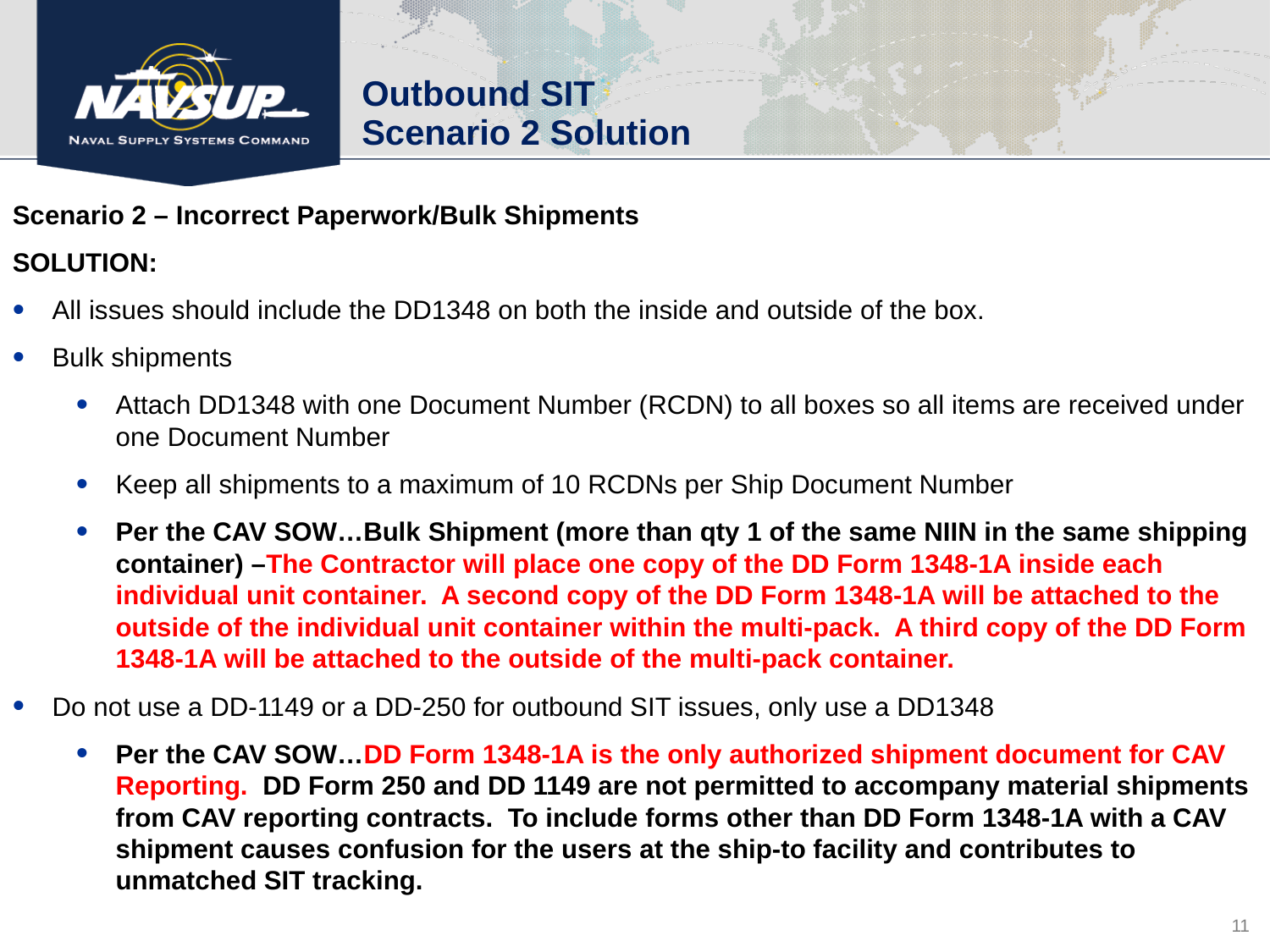

Outbound SIT
Scenario 2 Solution
Scenario 2 – Incorrect Paperwork/Bulk Shipments
SOLUTION:
All issues should include the DD1348 on both the inside and outside of the box.
Bulk shipments
Attach DD1348 with one Document Number (RCDN) to all boxes so all items are received under one Document Number
Keep all shipments to a maximum of 10 RCDNs per Ship Document Number
Per the CAV SOW…Bulk Shipment (more than qty 1 of the same NIIN in the same shipping container) –The Contractor will place one copy of the DD Form 1348-1A inside each individual unit container.  A second copy of the DD Form 1348-1A will be attached to the outside of the individual unit container within the multi-pack.  A third copy of the DD Form 1348-1A will be attached to the outside of the multi-pack container.
Do not use a DD-1149 or a DD-250 for outbound SIT issues, only use a DD1348
Per the CAV SOW…DD Form 1348-1A is the only authorized shipment document for CAV Reporting.  DD Form 250 and DD 1149 are not permitted to accompany material shipments from CAV reporting contracts.  To include forms other than DD Form 1348-1A with a CAV shipment causes confusion for the users at the ship-to facility and contributes to unmatched SIT tracking.